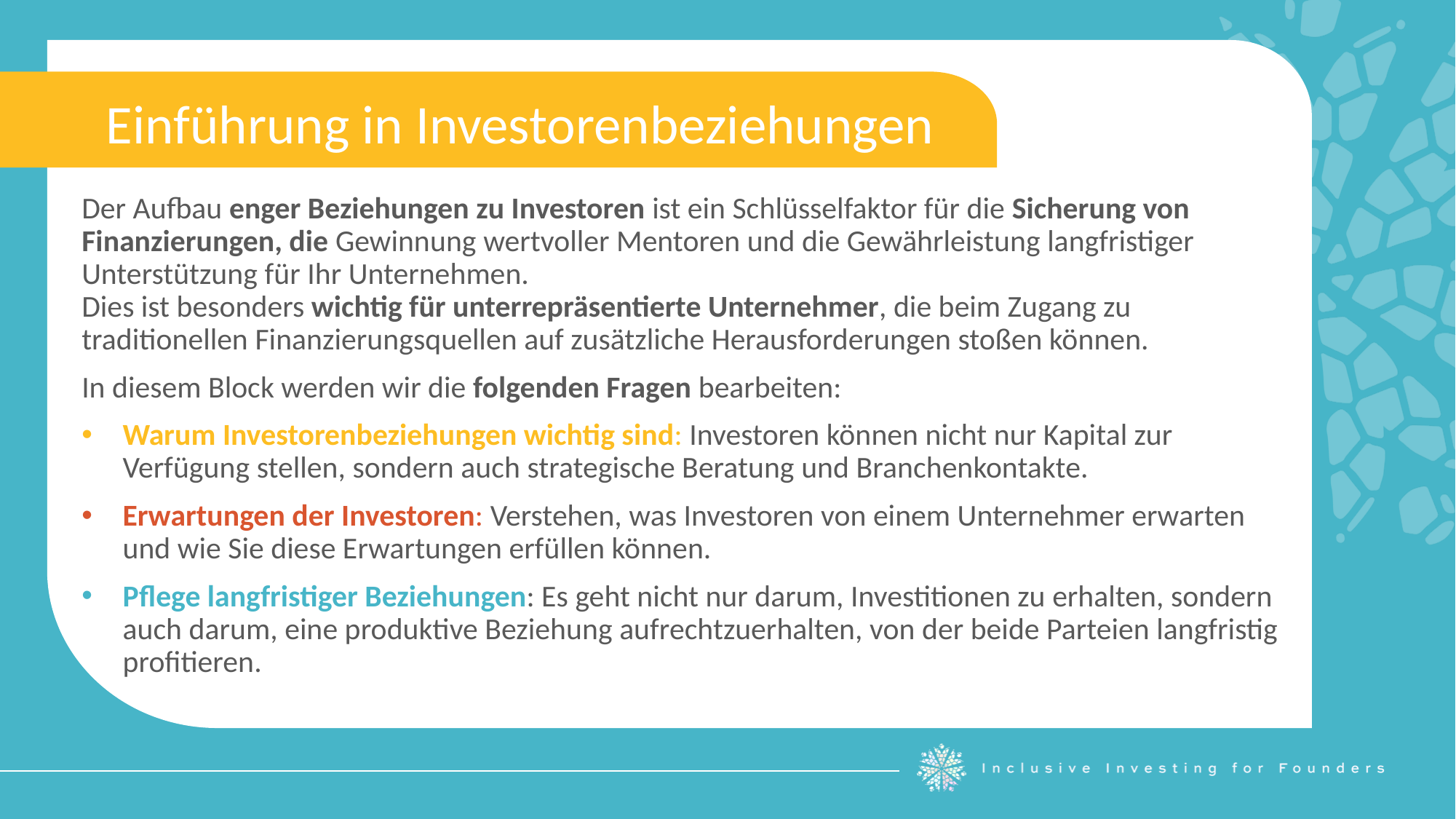

Einführung in Investorenbeziehungen
Der Aufbau enger Beziehungen zu Investoren ist ein Schlüsselfaktor für die Sicherung von Finanzierungen, die Gewinnung wertvoller Mentoren und die Gewährleistung langfristiger Unterstützung für Ihr Unternehmen.
Dies ist besonders wichtig für unterrepräsentierte Unternehmer, die beim Zugang zu traditionellen Finanzierungsquellen auf zusätzliche Herausforderungen stoßen können.
In diesem Block werden wir die folgenden Fragen bearbeiten:
Warum Investorenbeziehungen wichtig sind: Investoren können nicht nur Kapital zur Verfügung stellen, sondern auch strategische Beratung und Branchenkontakte.
Erwartungen der Investoren: Verstehen, was Investoren von einem Unternehmer erwarten und wie Sie diese Erwartungen erfüllen können.
Pflege langfristiger Beziehungen: Es geht nicht nur darum, Investitionen zu erhalten, sondern auch darum, eine produktive Beziehung aufrechtzuerhalten, von der beide Parteien langfristig profitieren.